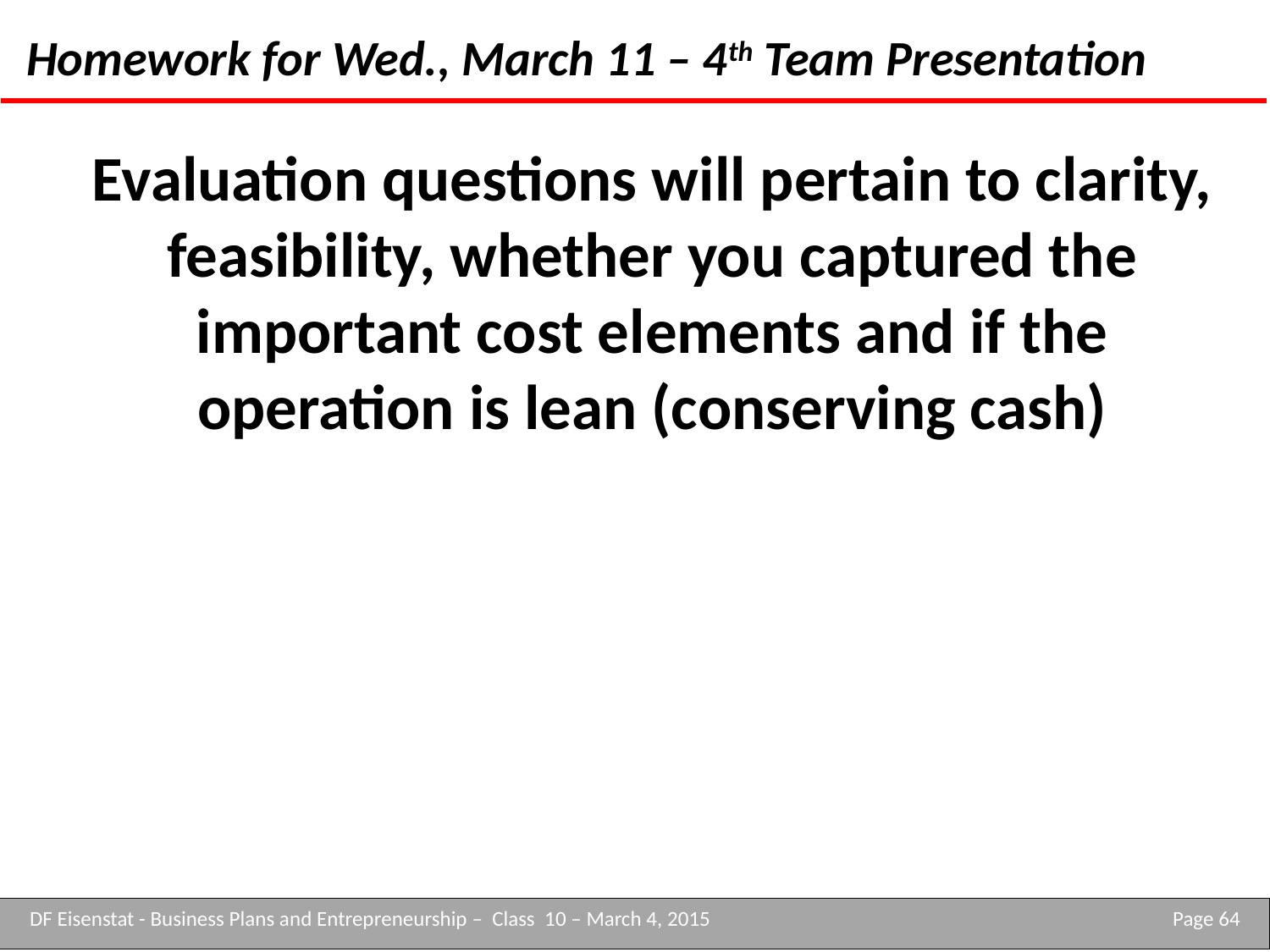

Homework for Wed., March 11 – 4th Team Presentation
Evaluation questions will pertain to clarity, feasibility, whether you captured the important cost elements and if the operation is lean (conserving cash)